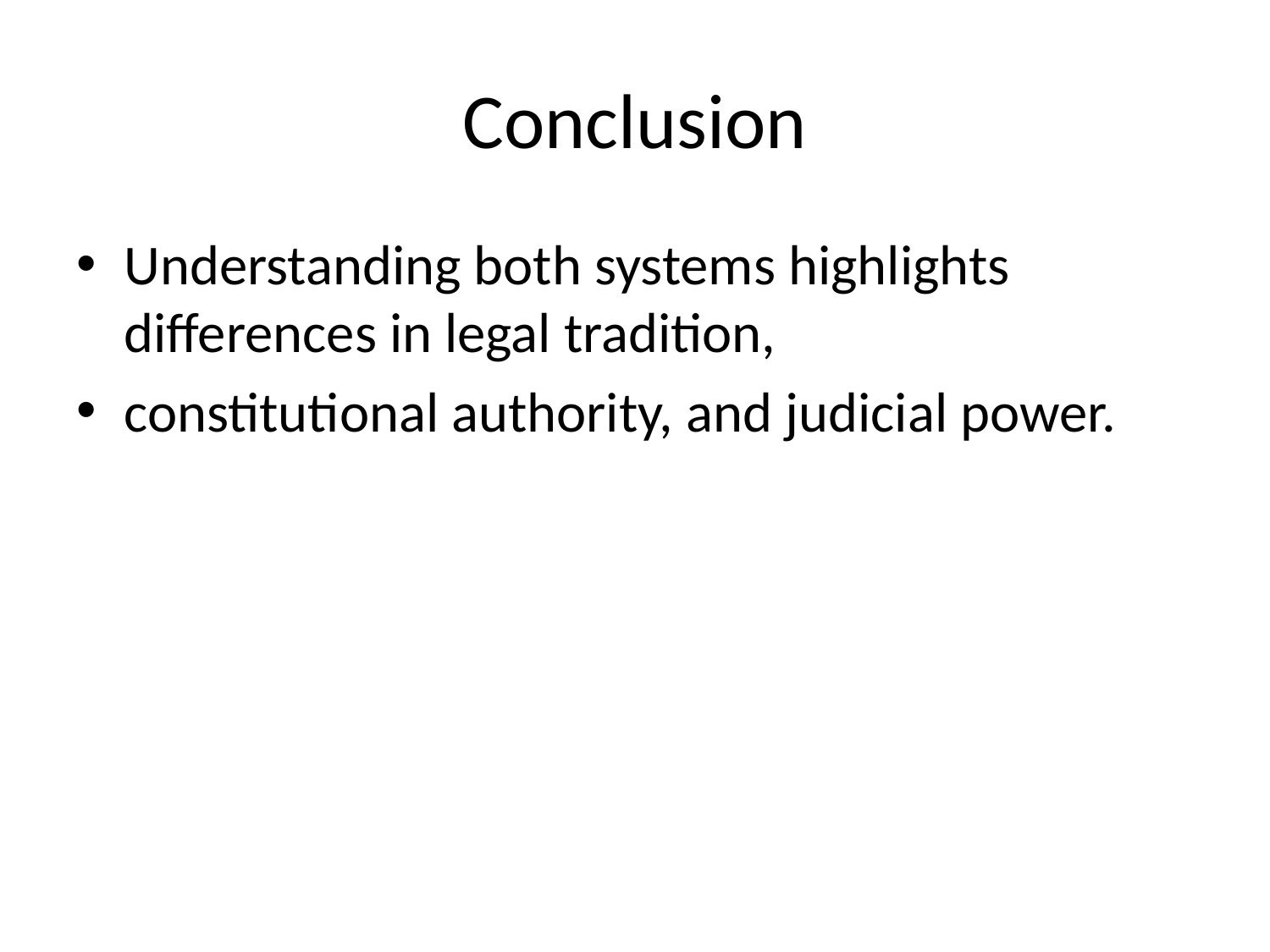

# Conclusion
Understanding both systems highlights differences in legal tradition,
constitutional authority, and judicial power.